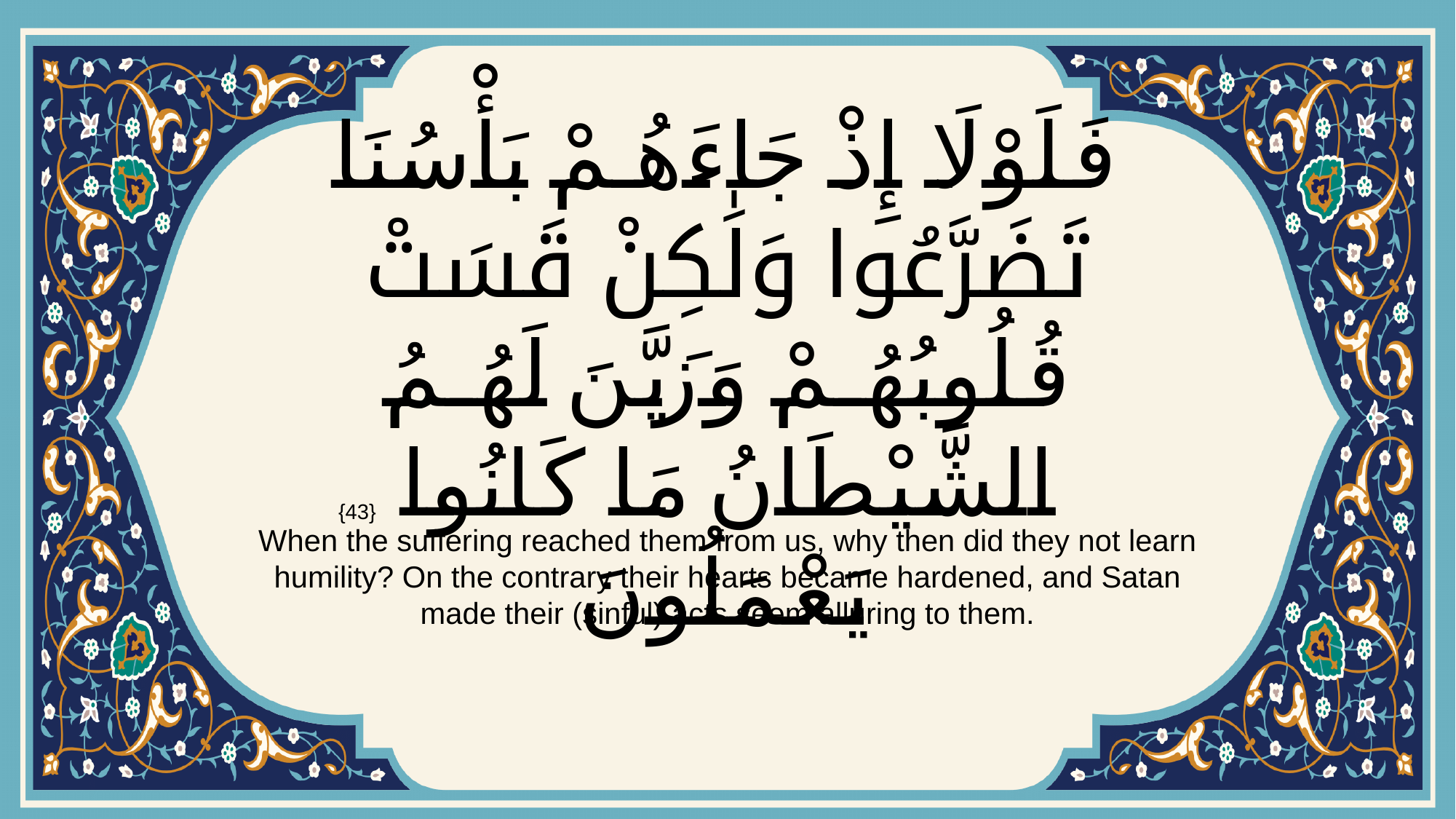

# فَلَوْلَا إِذْ جَاءَهُمْ بَأْسُنَا تَضَرَّعُوا وَلَٰكِنْ قَسَتْ قُلُوبُهُمْ وَزَيَّنَ لَهُمُ الشَّيْطَانُ مَا كَانُوا يَعْمَلُونَ
{43}
When the suffering reached them from us, why then did they not learn humility? On the contrary their hearts became hardened, and Satan made their (sinful) acts seem alluring to them.